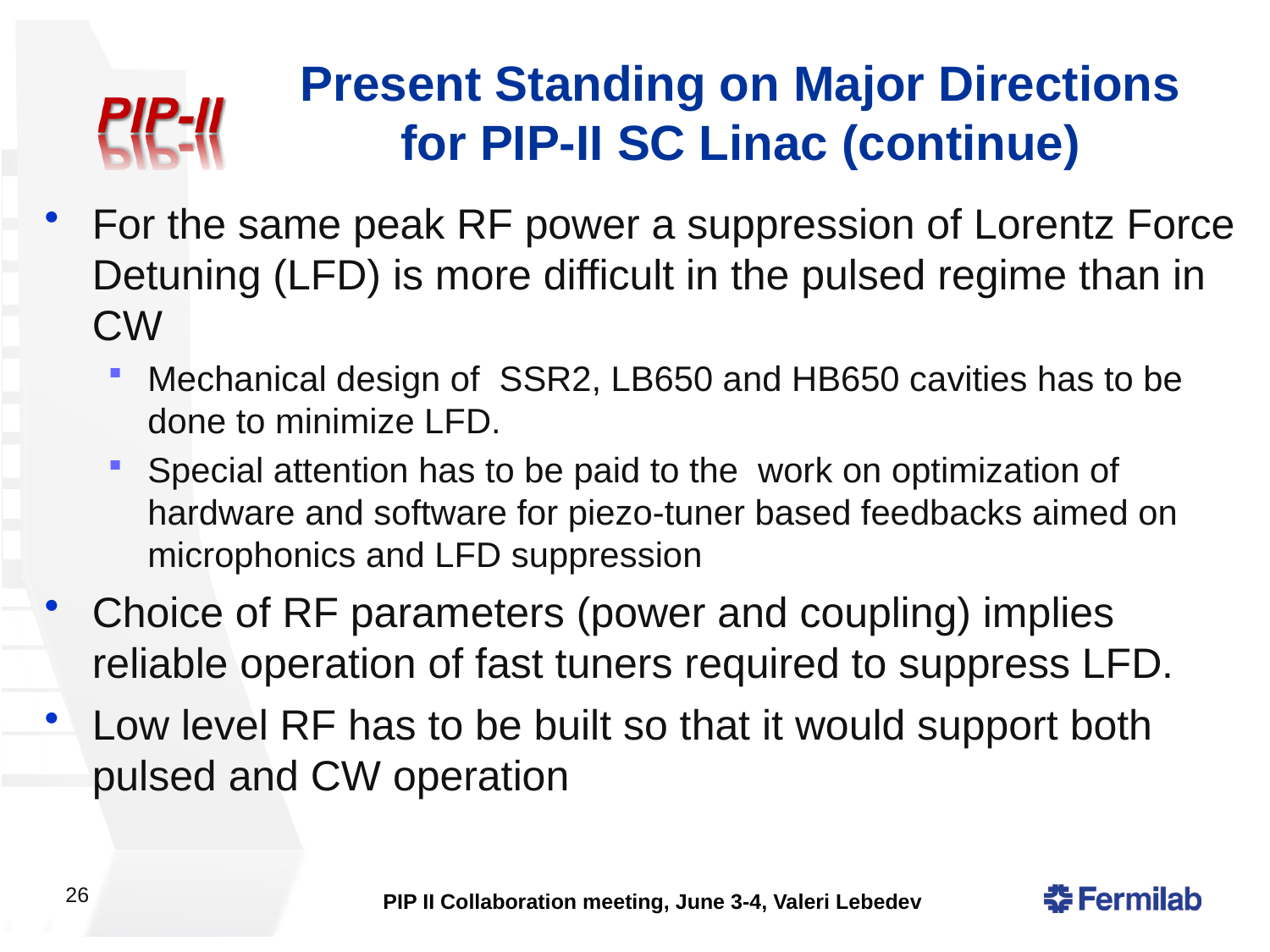

# Present Standing on Major Directions for PIP-II SC Linac (continue)
For the same peak RF power a suppression of Lorentz Force Detuning (LFD) is more difficult in the pulsed regime than in CW
Mechanical design of  SSR2, LB650 and HB650 cavities has to be done to minimize LFD.
Special attention has to be paid to the  work on optimization of hardware and software for piezo-tuner based feedbacks aimed on microphonics and LFD suppression
Choice of RF parameters (power and coupling) implies reliable operation of fast tuners required to suppress LFD.
Low level RF has to be built so that it would support both pulsed and CW operation
26

PIP II Collaboration meeting, June 3-4, Valeri Lebedev